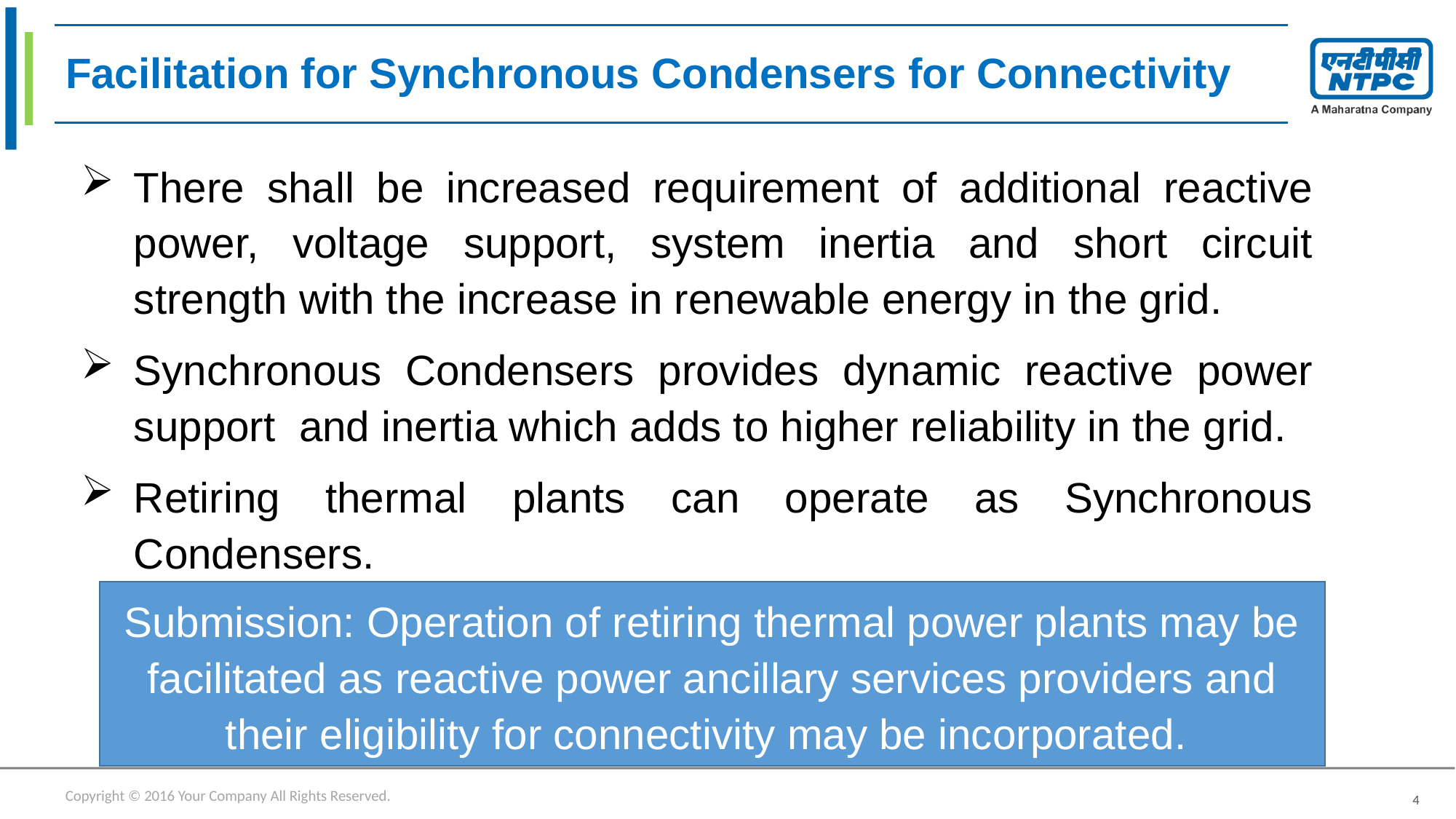

# Facilitation for Synchronous Condensers for Connectivity
There shall be increased requirement of additional reactive power, voltage support, system inertia and short circuit strength with the increase in renewable energy in the grid.
Synchronous Condensers provides dynamic reactive power support  and inertia which adds to higher reliability in the grid.
Retiring thermal plants can operate as Synchronous Condensers.

Submission: Operation of retiring thermal power plants may be facilitated as reactive power ancillary services providers and their eligibility for connectivity may be incorporated.